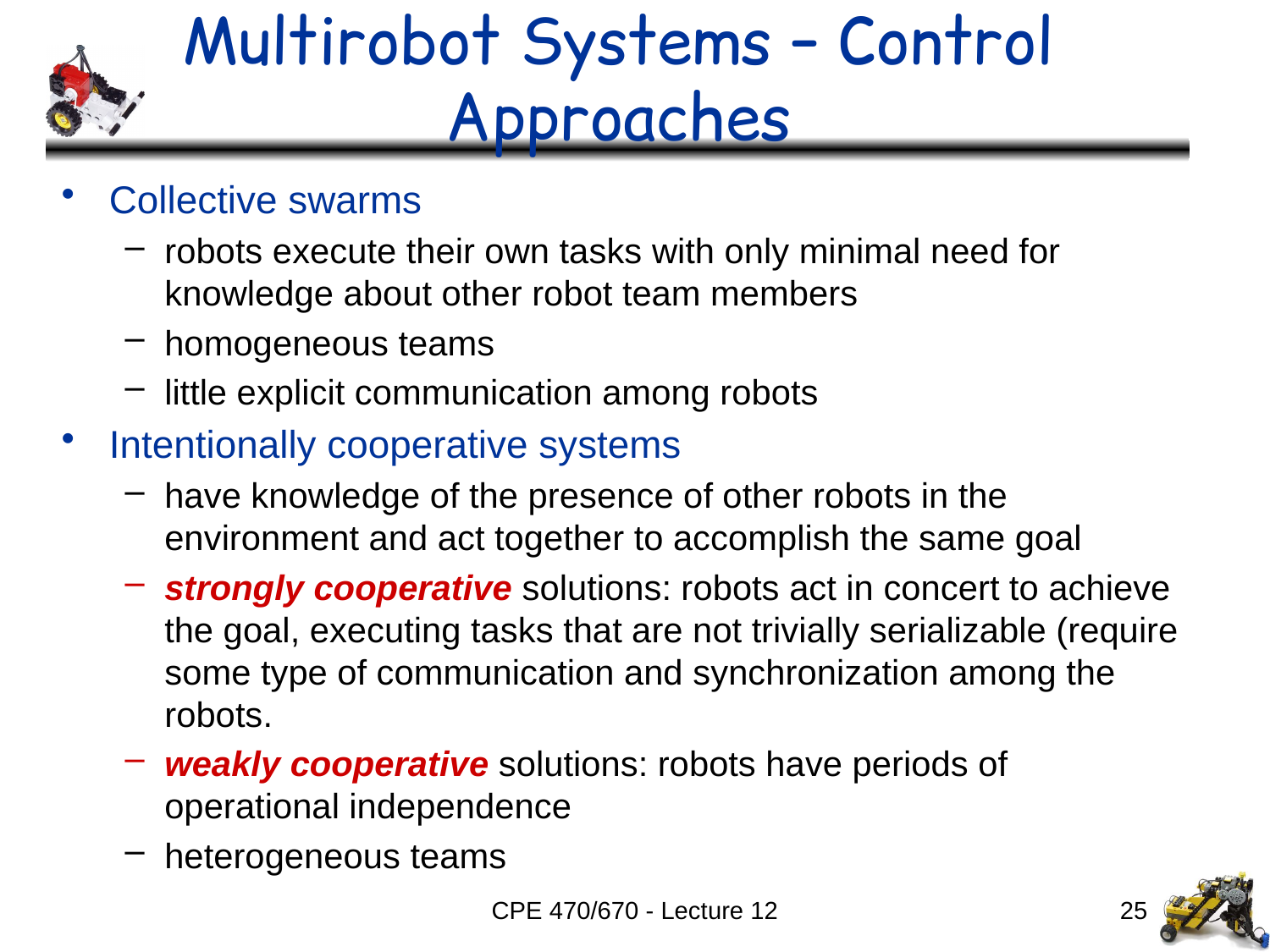

# Multirobot Systems – Control Approaches
Collective swarms
robots execute their own tasks with only minimal need for knowledge about other robot team members
homogeneous teams
little explicit communication among robots
Intentionally cooperative systems
have knowledge of the presence of other robots in the environment and act together to accomplish the same goal
strongly cooperative solutions: robots act in concert to achieve the goal, executing tasks that are not trivially serializable (require some type of communication and synchronization among the robots.
weakly cooperative solutions: robots have periods of operational independence
heterogeneous teams
CPE 470/670 - Lecture 12
25